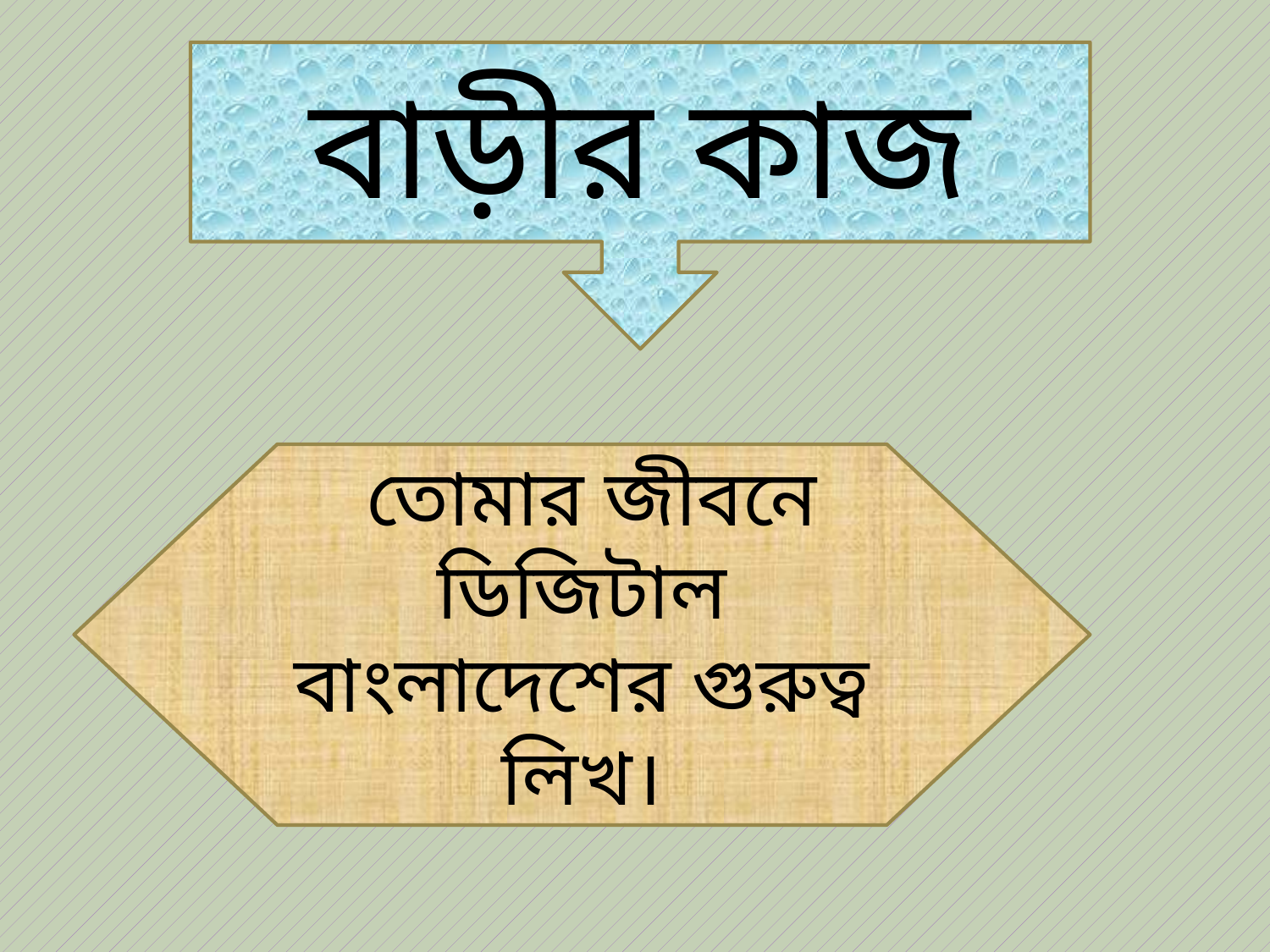

বাড়ীর কাজ
 তোমার জীবনে ডিজিটাল বাংলাদেশের গুরুত্ব লিখ।